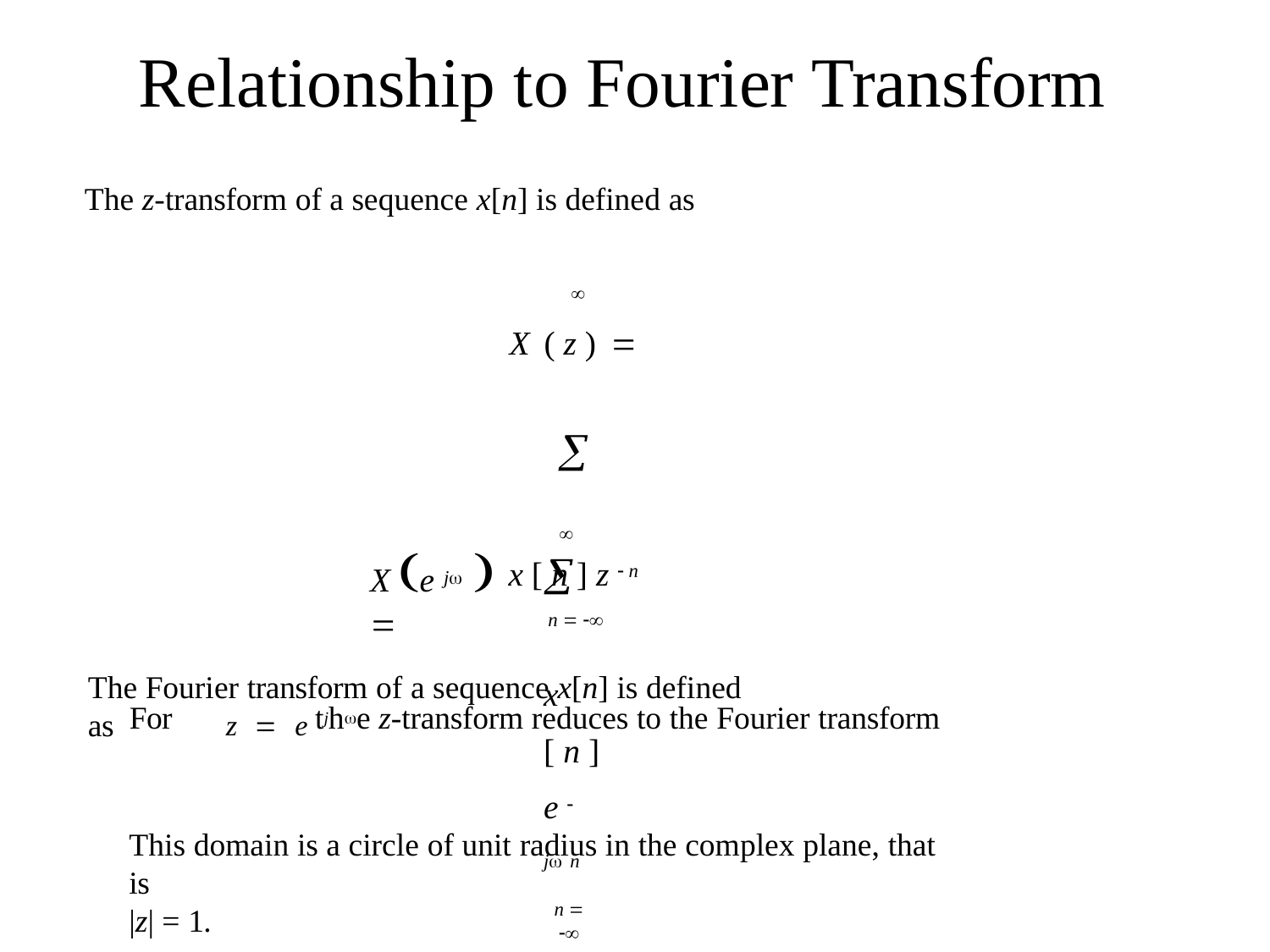

# Relationship to Fourier Transform
The z-transform of a sequence x[n] is defined as

∞
X ( z ) =	∑	x [ n ] z − n
n = −∞

The Fourier transform of a sequence x[n] is defined as
∞
∑	x [ n ]e − jω n
n = −∞
X (e jω ) =
For	z = e tjhωe z-transform reduces to the Fourier transform

This domain is a circle of unit radius in the complex plane, that is
|z| = 1.